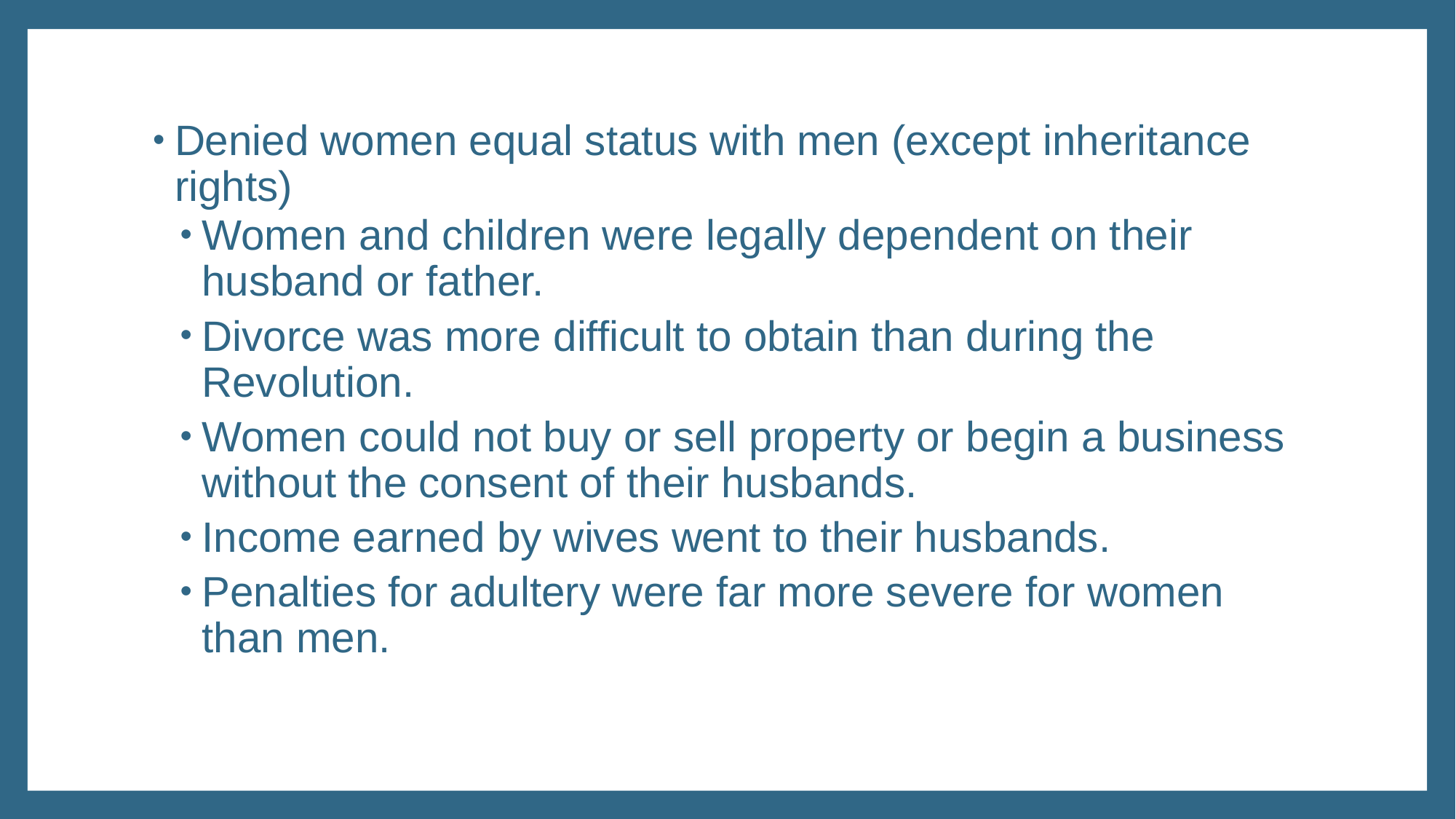

Denied women equal status with men (except inheritance rights)
Women and children were legally dependent on their husband or father.
Divorce was more difficult to obtain than during the Revolution.
Women could not buy or sell property or begin a business without the consent of their husbands.
Income earned by wives went to their husbands.
Penalties for adultery were far more severe for women than men.